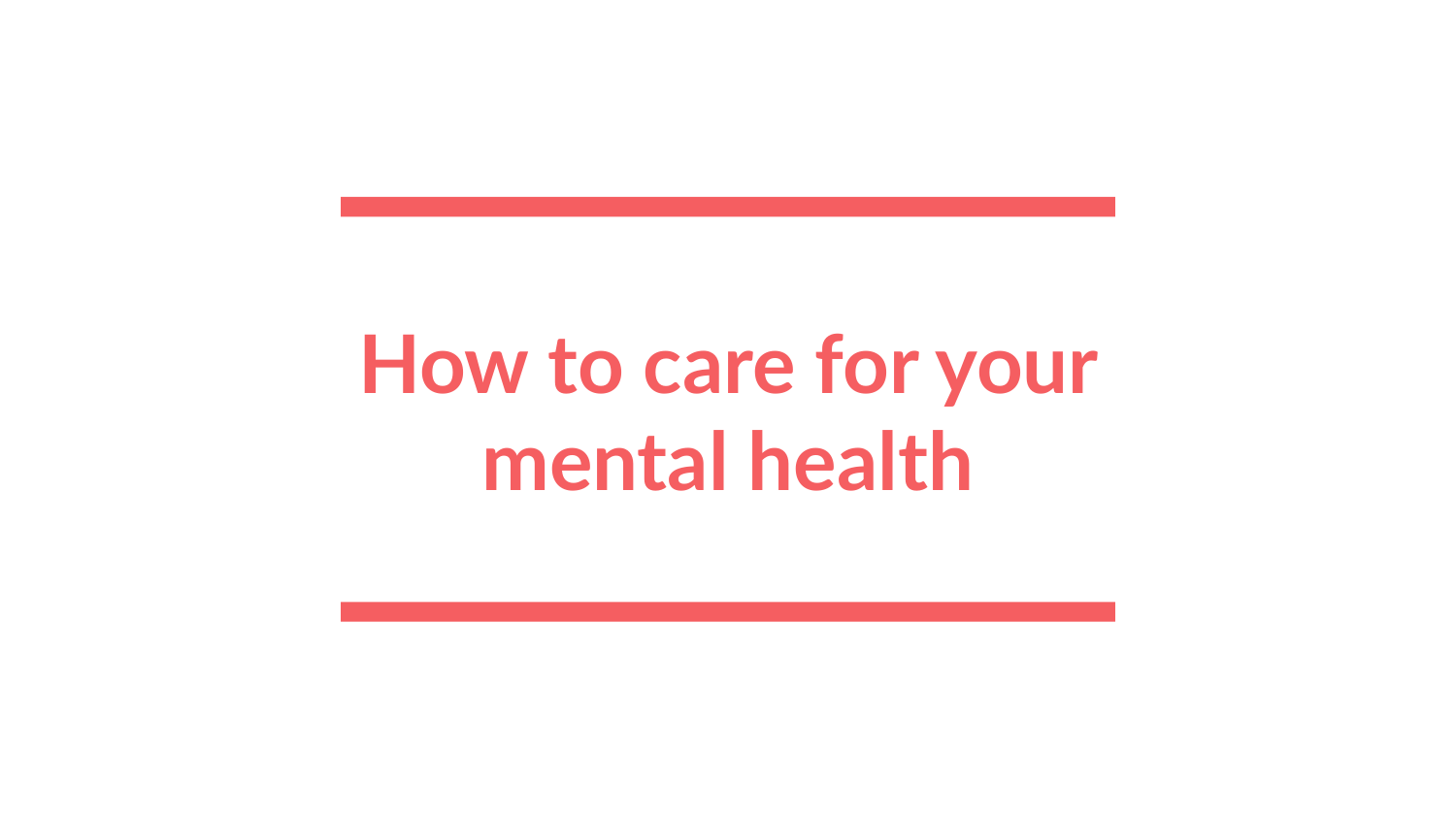

# How to care for your mental health